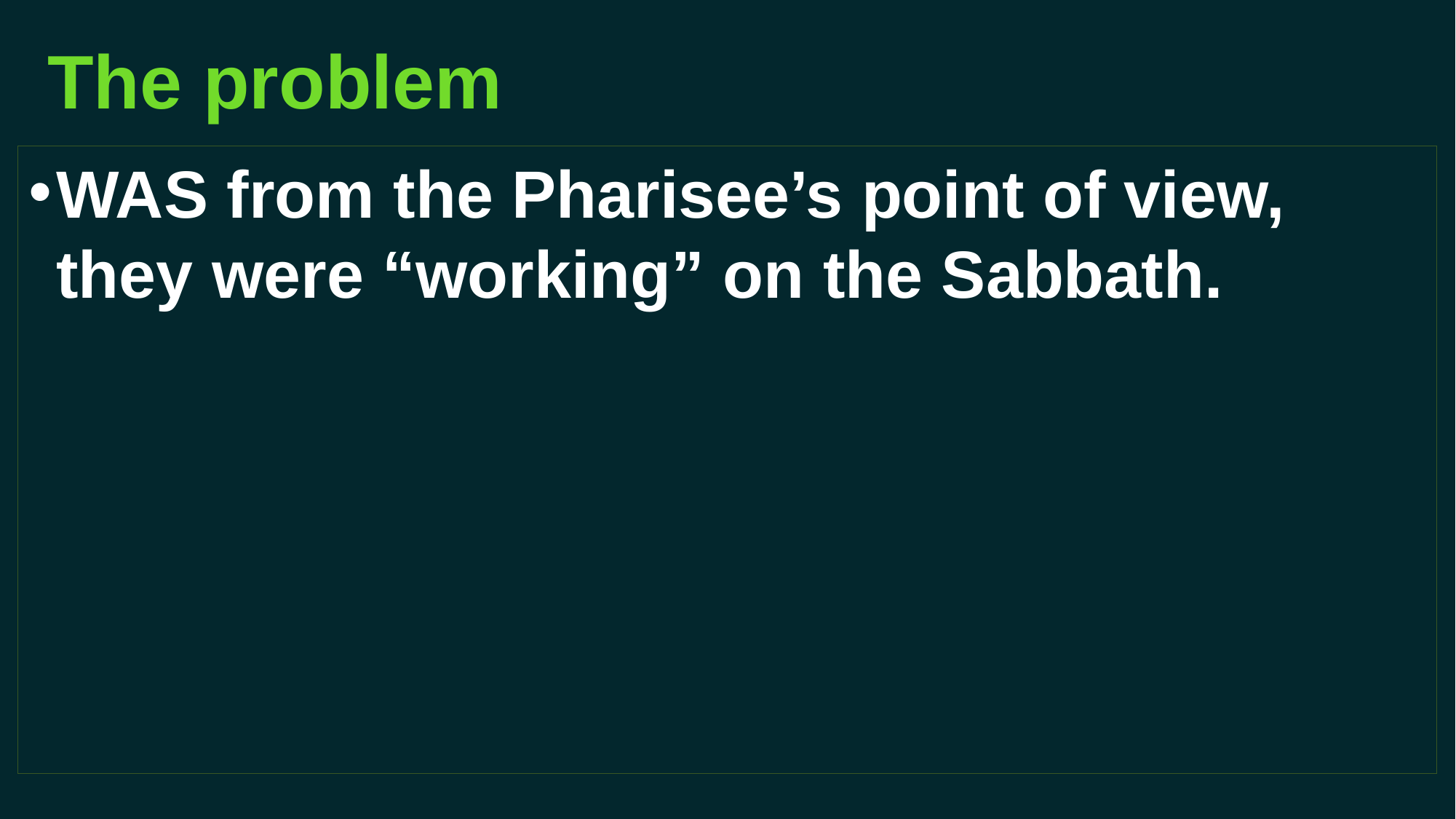

# The problem
WAS from the Pharisee’s point of view, they were “working” on the Sabbath.